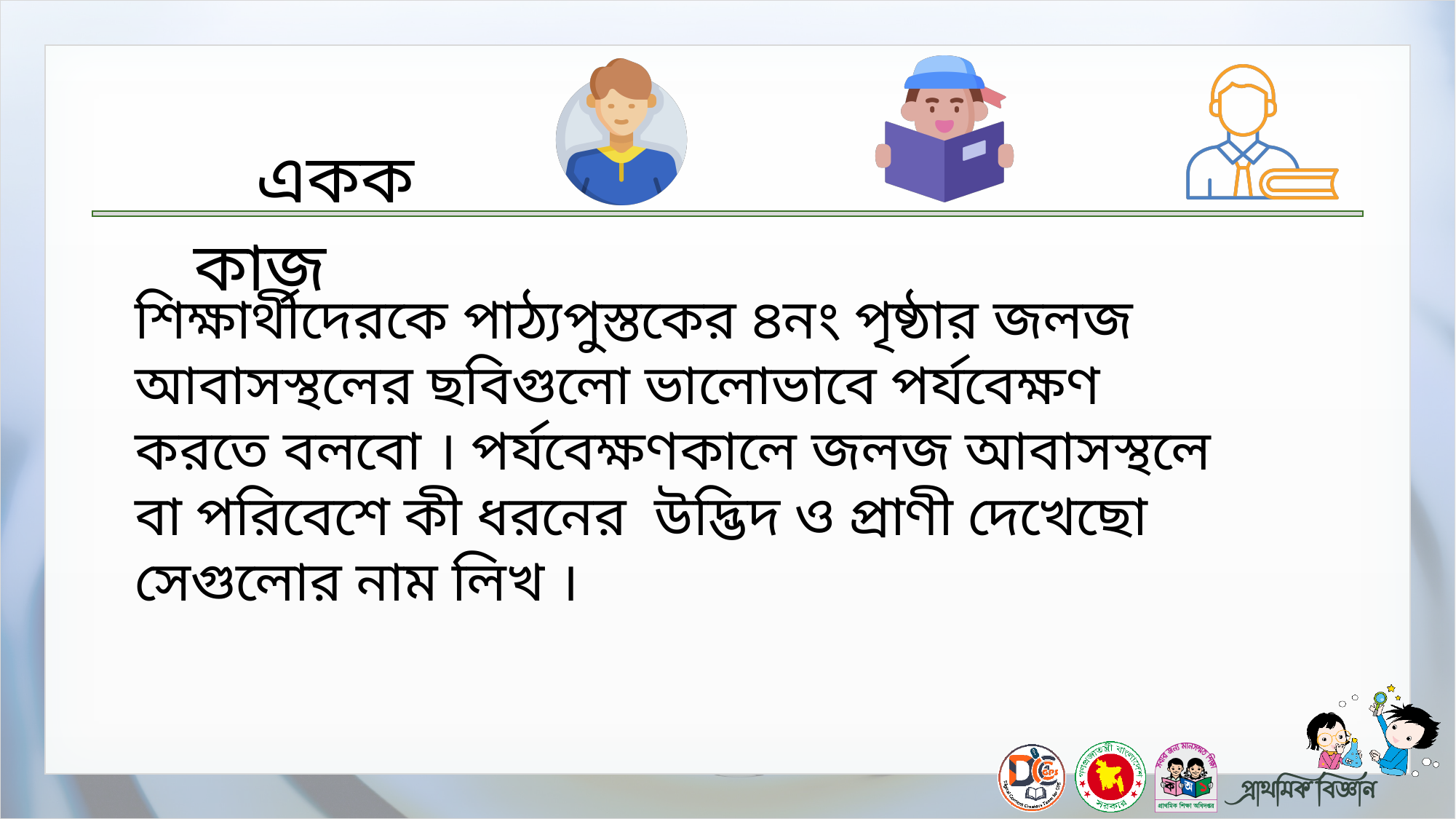

শিক্ষার্থীদেরকে পাঠ্যপুস্তকের ৪নং পৃষ্ঠার জলজ আবাসস্থলের ছবিগুলো ভালোভাবে পর্যবেক্ষণ করতে বলবো । পর্যবেক্ষণকালে জলজ আবাসস্থলে বা পরিবেশে কী ধরনের  উদ্ভিদ ও প্রাণী দেখেছো সেগুলোর নাম লিখ ।